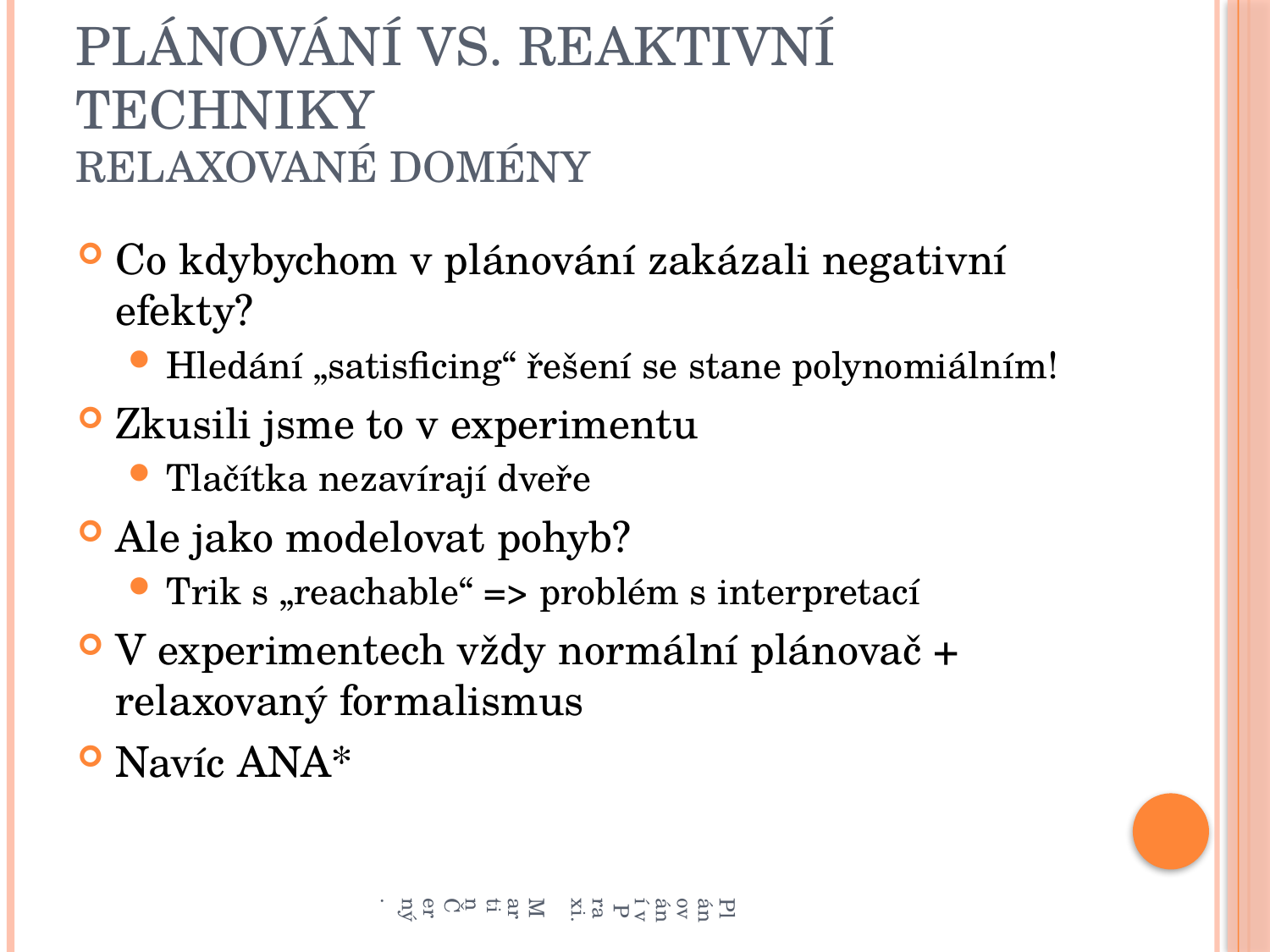

# Plánování vs. reaktivní techniky Relaxované domény
Co kdybychom v plánování zakázali negativní efekty?
Hledání „satisficing“ řešení se stane polynomiálním!
Zkusili jsme to v experimentu
Tlačítka nezavírají dveře
Ale jako modelovat pohyb?
Trik s „reachable“ => problém s interpretací
V experimentech vždy normální plánovač + relaxovaný formalismus
Navíc ANA*
Plánování v Praxi. Martin Černý.